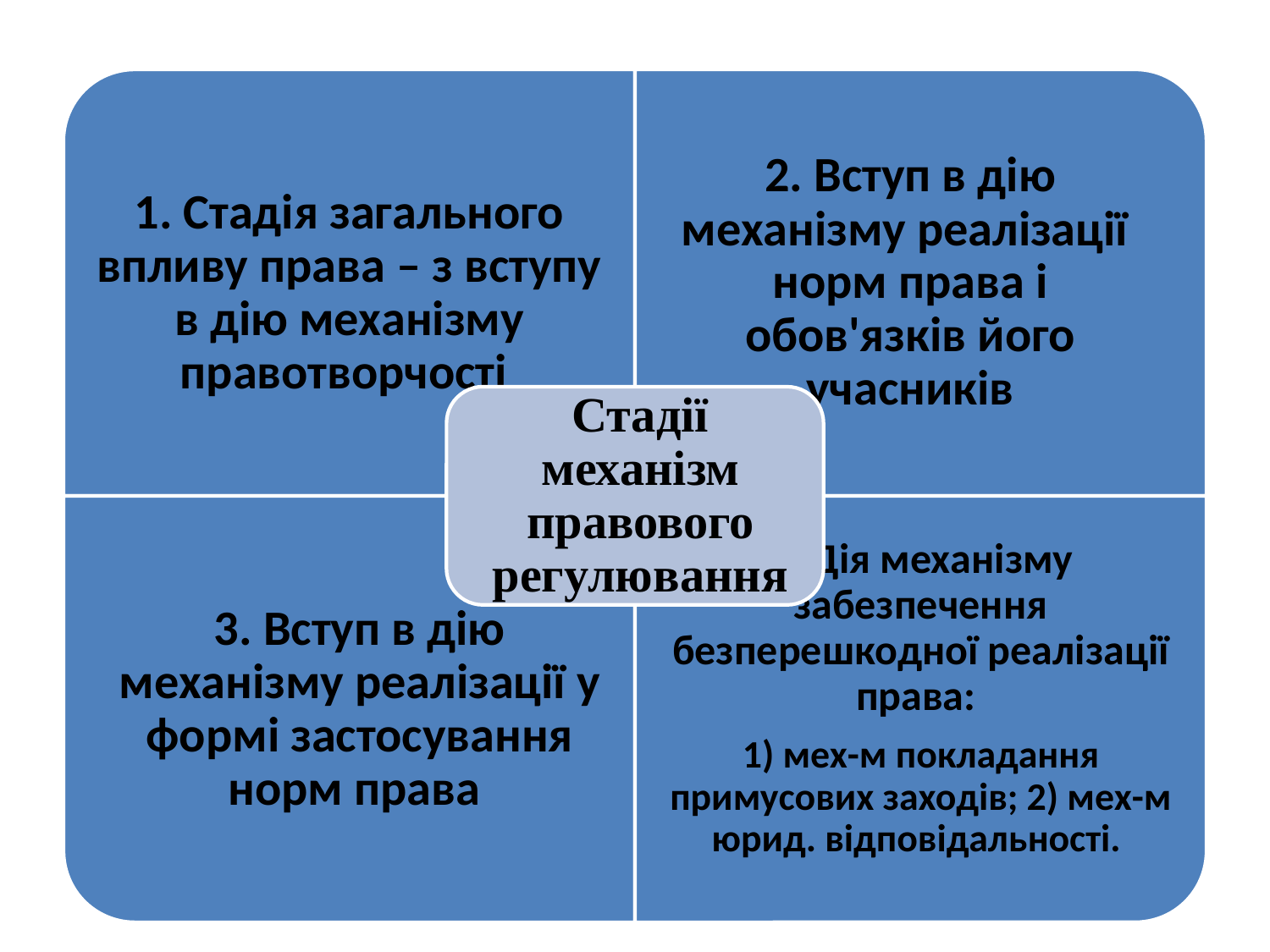

1. Стадія загального впливу права – з вступу в дію механізму правотворчості
2. Вступ в дію механізму реалізації  норм права і обов'язків його учасників
3. Вступ в дію механізму реалізації у формі застосування норм права
4. Дія механізму забезпечення безперешкодної реалізації права:
1) мех-м покладання примусових заходів; 2) мех-м юрид. відповідальності.
Стадії механізм правового регулювання